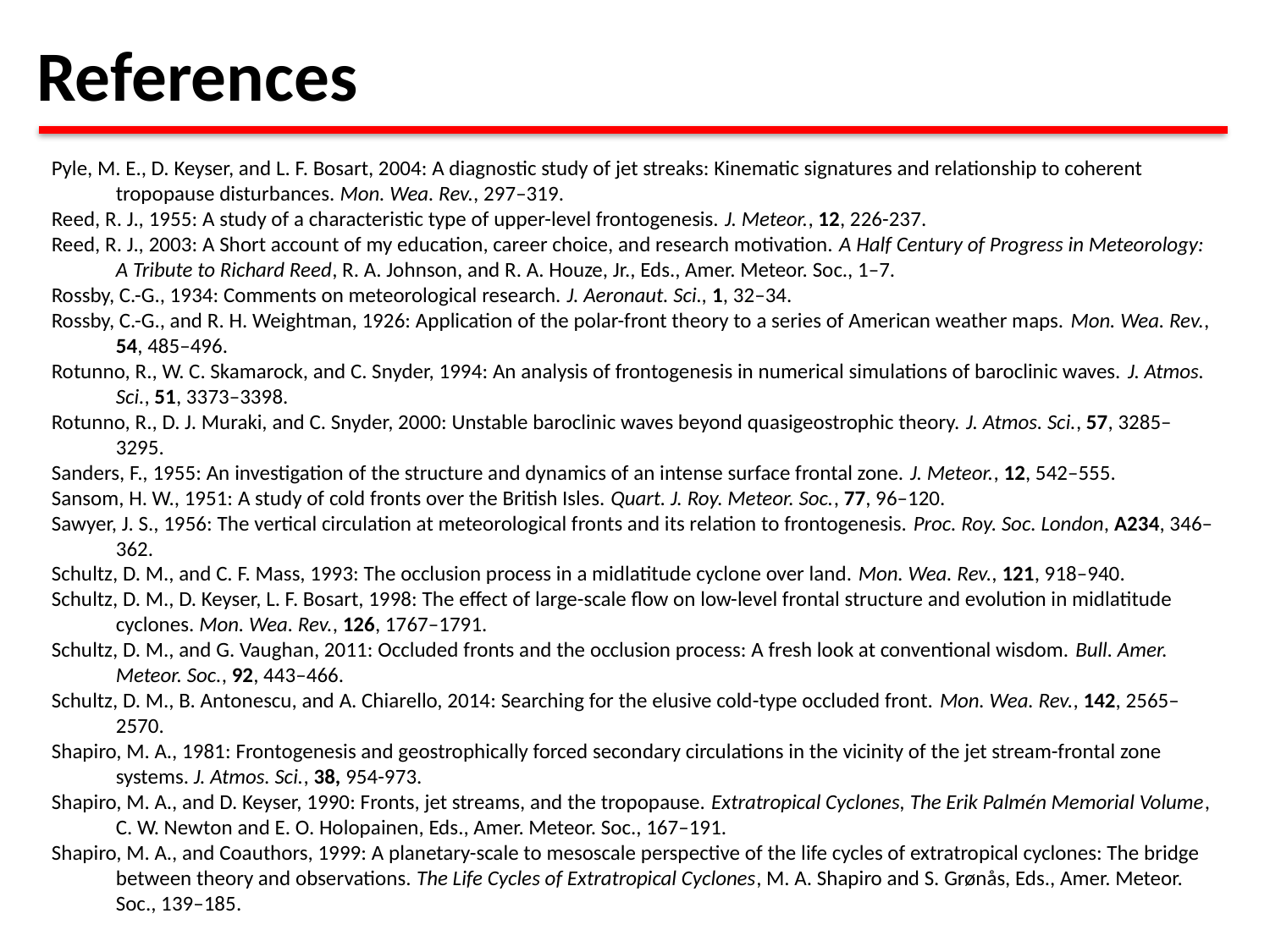

References
Pyle, M. E., D. Keyser, and L. F. Bosart, 2004: A diagnostic study of jet streaks: Kinematic signatures and relationship to coherent tropopause disturbances. Mon. Wea. Rev., 297–319.
Reed, R. J., 1955: A study of a characteristic type of upper-level frontogenesis. J. Meteor., 12, 226-237.
Reed, R. J., 2003: A Short account of my education, career choice, and research motivation. A Half Century of Progress in Meteorology: A Tribute to Richard Reed, R. A. Johnson, and R. A. Houze, Jr., Eds., Amer. Meteor. Soc., 1–7.
Rossby, C.-G., 1934: Comments on meteorological research. J. Aeronaut. Sci., 1, 32–34.
Rossby, C.-G., and R. H. Weightman, 1926: Application of the polar-front theory to a series of American weather maps. Mon. Wea. Rev., 54, 485–496.
Rotunno, R., W. C. Skamarock, and C. Snyder, 1994: An analysis of frontogenesis in numerical simulations of baroclinic waves. J. Atmos. Sci., 51, 3373–3398.
Rotunno, R., D. J. Muraki, and C. Snyder, 2000: Unstable baroclinic waves beyond quasigeostrophic theory. J. Atmos. Sci., 57, 3285–3295.
Sanders, F., 1955: An investigation of the structure and dynamics of an intense surface frontal zone. J. Meteor., 12, 542–555.
Sansom, H. W., 1951: A study of cold fronts over the British Isles. Quart. J. Roy. Meteor. Soc., 77, 96–120.
Sawyer, J. S., 1956: The vertical circulation at meteorological fronts and its relation to frontogenesis. Proc. Roy. Soc. London, A234, 346–362.
Schultz, D. M., and C. F. Mass, 1993: The occlusion process in a midlatitude cyclone over land. Mon. Wea. Rev., 121, 918–940.
Schultz, D. M., D. Keyser, L. F. Bosart, 1998: The effect of large-scale flow on low-level frontal structure and evolution in midlatitude cyclones. Mon. Wea. Rev., 126, 1767–1791.
Schultz, D. M., and G. Vaughan, 2011: Occluded fronts and the occlusion process: A fresh look at conventional wisdom. Bull. Amer. Meteor. Soc., 92, 443–466.
Schultz, D. M., B. Antonescu, and A. Chiarello, 2014: Searching for the elusive cold-type occluded front. Mon. Wea. Rev., 142, 2565–2570.
Shapiro, M. A., 1981: Frontogenesis and geostrophically forced secondary circulations in the vicinity of the jet stream-frontal zone systems. J. Atmos. Sci., 38, 954-973.
Shapiro, M. A., and D. Keyser, 1990: Fronts, jet streams, and the tropopause. Extratropical Cyclones, The Erik Palmén Memorial Volume, C. W. Newton and E. O. Holopainen, Eds., Amer. Meteor. Soc., 167–191.
Shapiro, M. A., and Coauthors, 1999: A planetary-scale to mesoscale perspective of the life cycles of extratropical cyclones: The bridge between theory and observations. The Life Cycles of Extratropical Cyclones, M. A. Shapiro and S. Grønås, Eds., Amer. Meteor. Soc., 139–185.